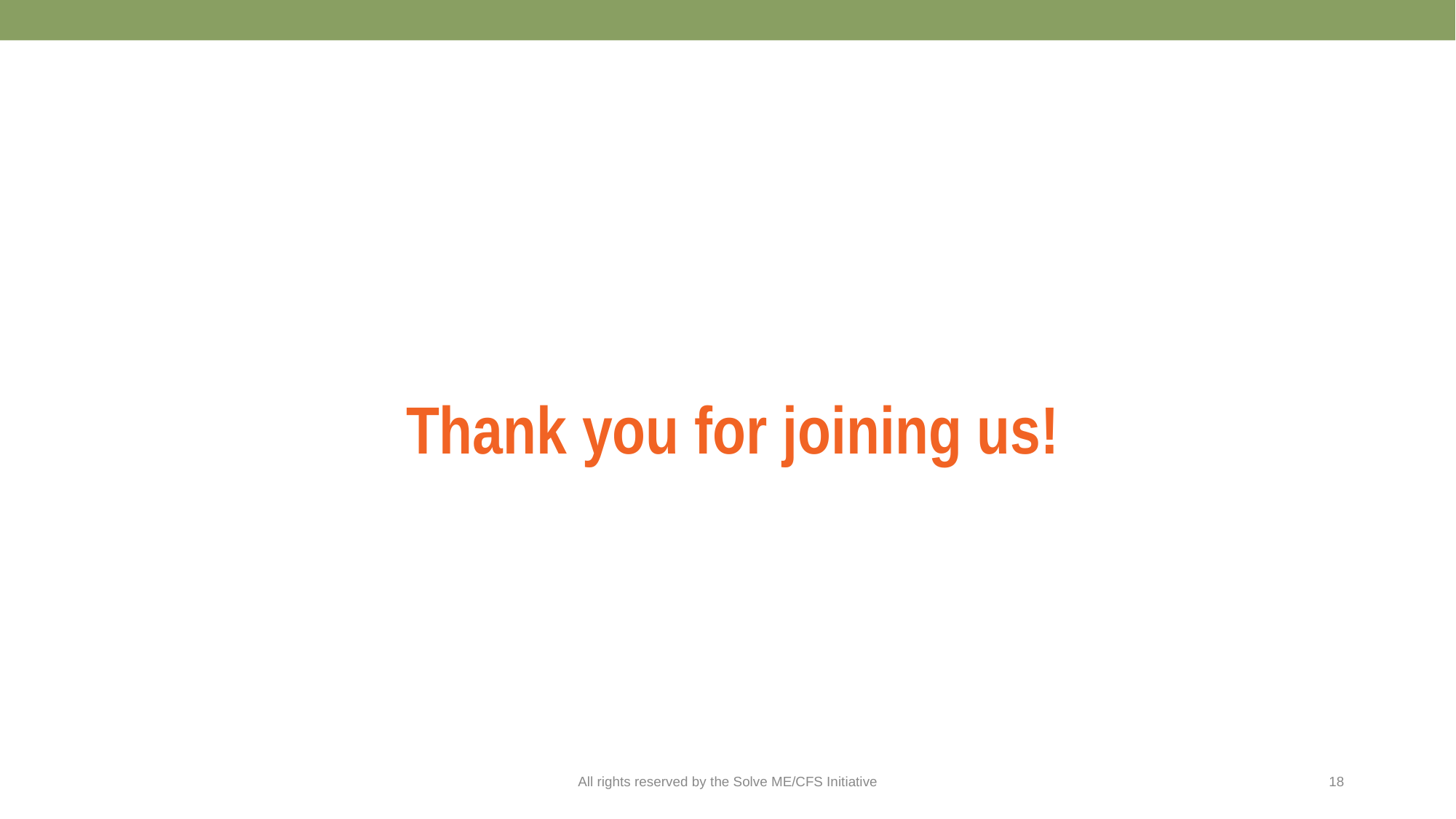

Thank you for joining us!
All rights reserved by the Solve ME/CFS Initiative
18